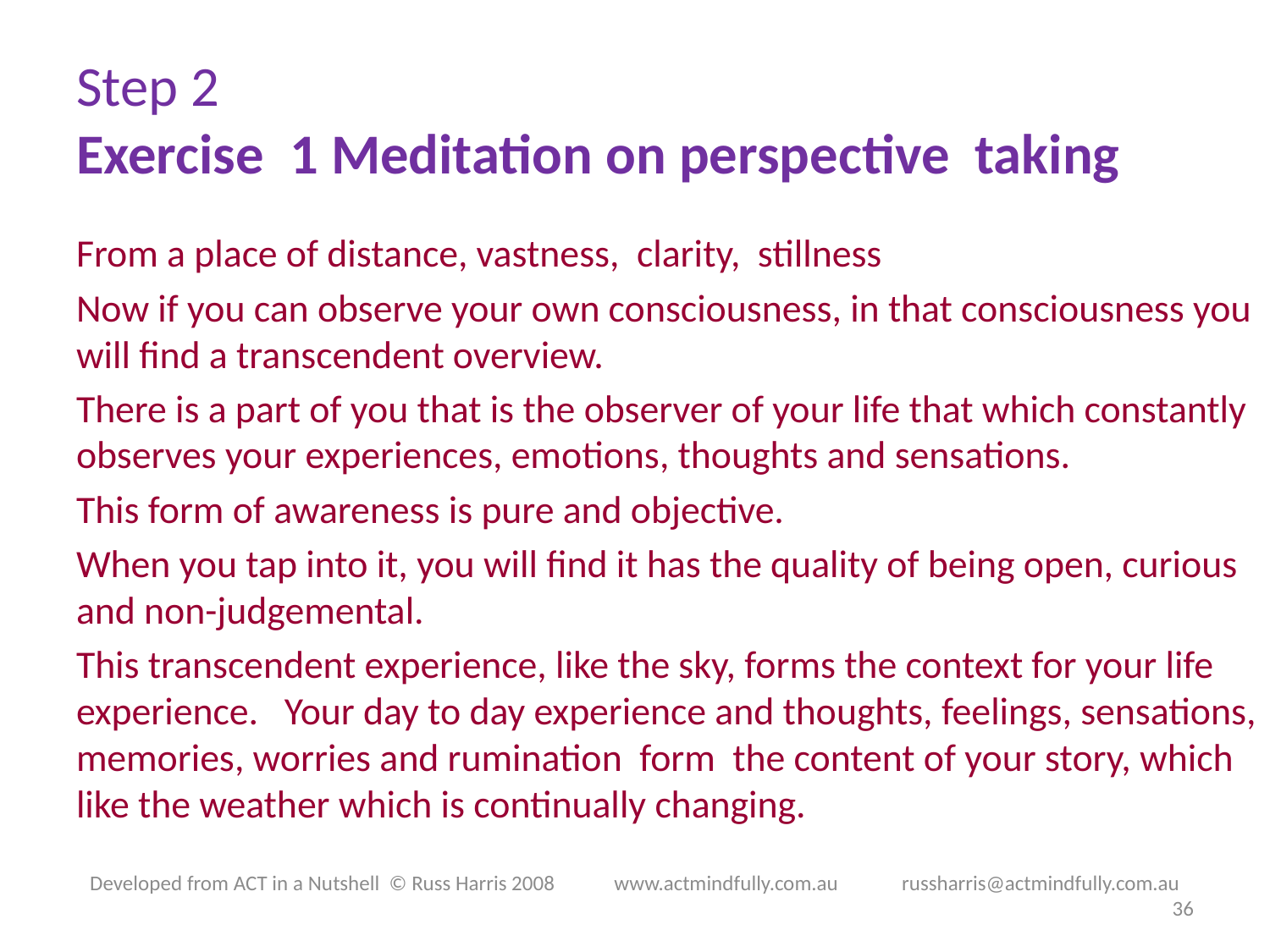

# Step 2 Exercise  1 Meditation on perspective  taking
From a place of distance, vastness,  clarity,  stillness
Now if you can observe your own consciousness, in that consciousness you will find a transcendent overview.
There is a part of you that is the observer of your life that which constantly observes your experiences, emotions, thoughts and sensations.
This form of awareness is pure and objective.
When you tap into it, you will find it has the quality of being open, curious and non-judgemental.
This transcendent experience, like the sky, forms the context for your life experience.   Your day to day experience and thoughts, feelings, sensations, memories, worries and rumination  form  the content of your story, which like the weather which is continually changing.
Developed from ACT in a Nutshell  © Russ Harris 2008            www.actmindfully.com.au             russharris@actmindfully.com.au
36